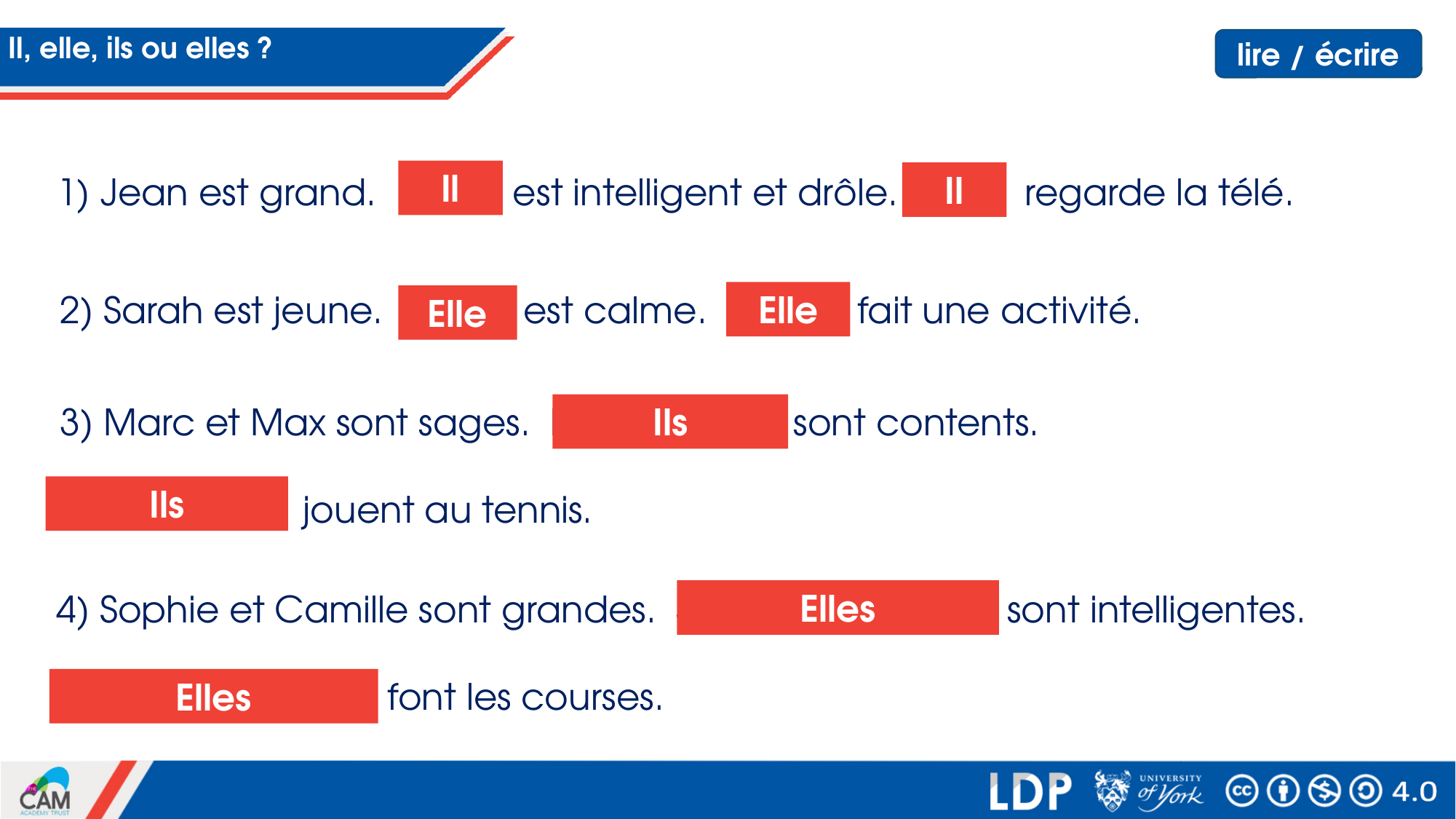

# Il, elle, ils ou elles ?
lire / écrire
Il
Il
1) Jean est grand.   Jean  est intelligent et drôle.  Jean  regarde la télé.
2) Sarah est jeune.  Sarah  est calme.  Sarah   fait une activité.
Elle
Elle
3) Marc et Max sont sages.  Marc et Max  sont contents.

Marc et Max  jouent au tennis.
Ils
Ils
Elles
4) Sophie et Camille sont grandes.  Sophie et Camille  sont intelligentes.

Sophie et Camille  font les courses.
Elles